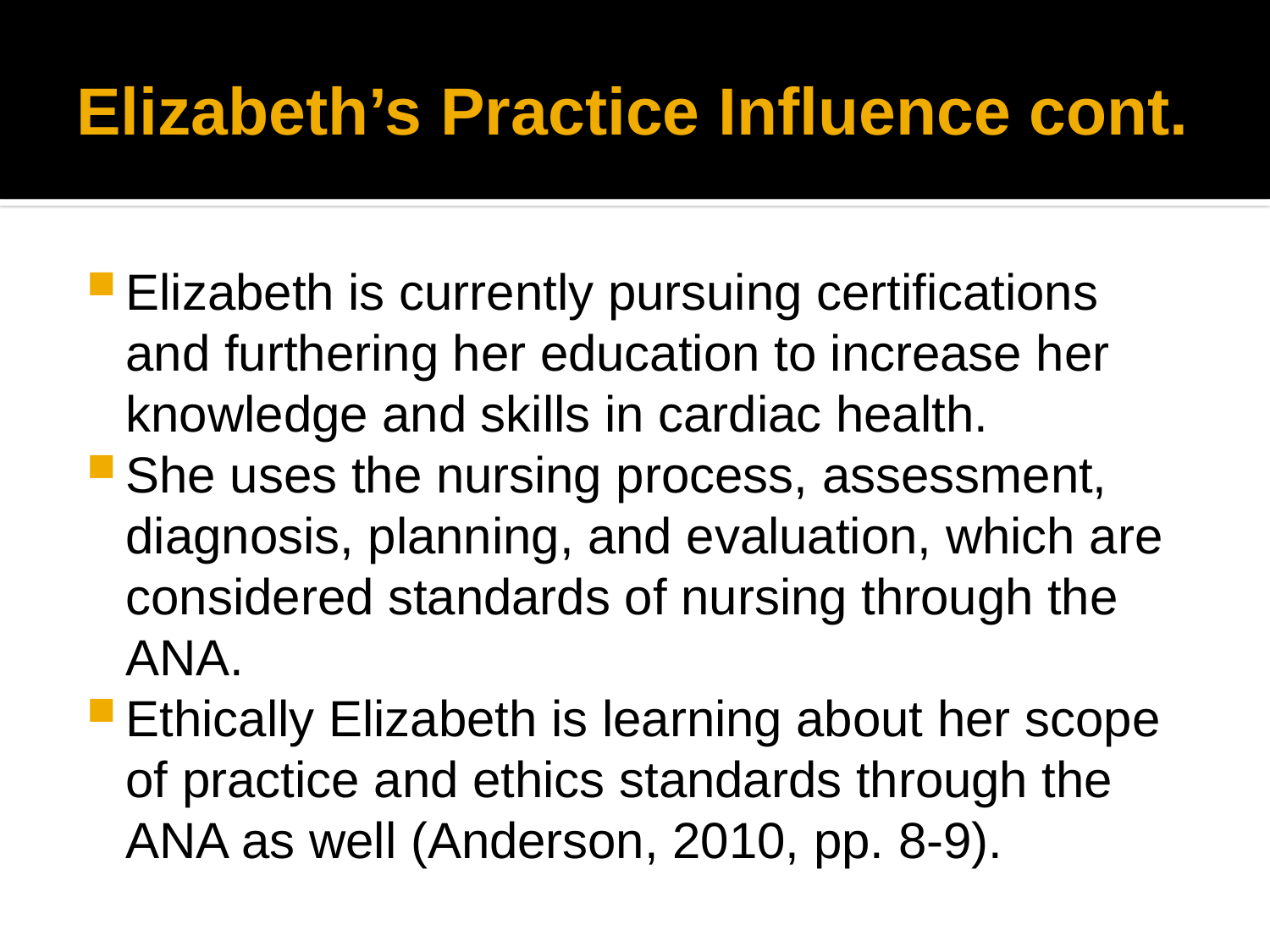

# Elizabeth’s Practice Influence cont.
Elizabeth is currently pursuing certifications and furthering her education to increase her knowledge and skills in cardiac health.
She uses the nursing process, assessment, diagnosis, planning, and evaluation, which are considered standards of nursing through the ANA.
Ethically Elizabeth is learning about her scope of practice and ethics standards through the ANA as well (Anderson, 2010, pp. 8-9).